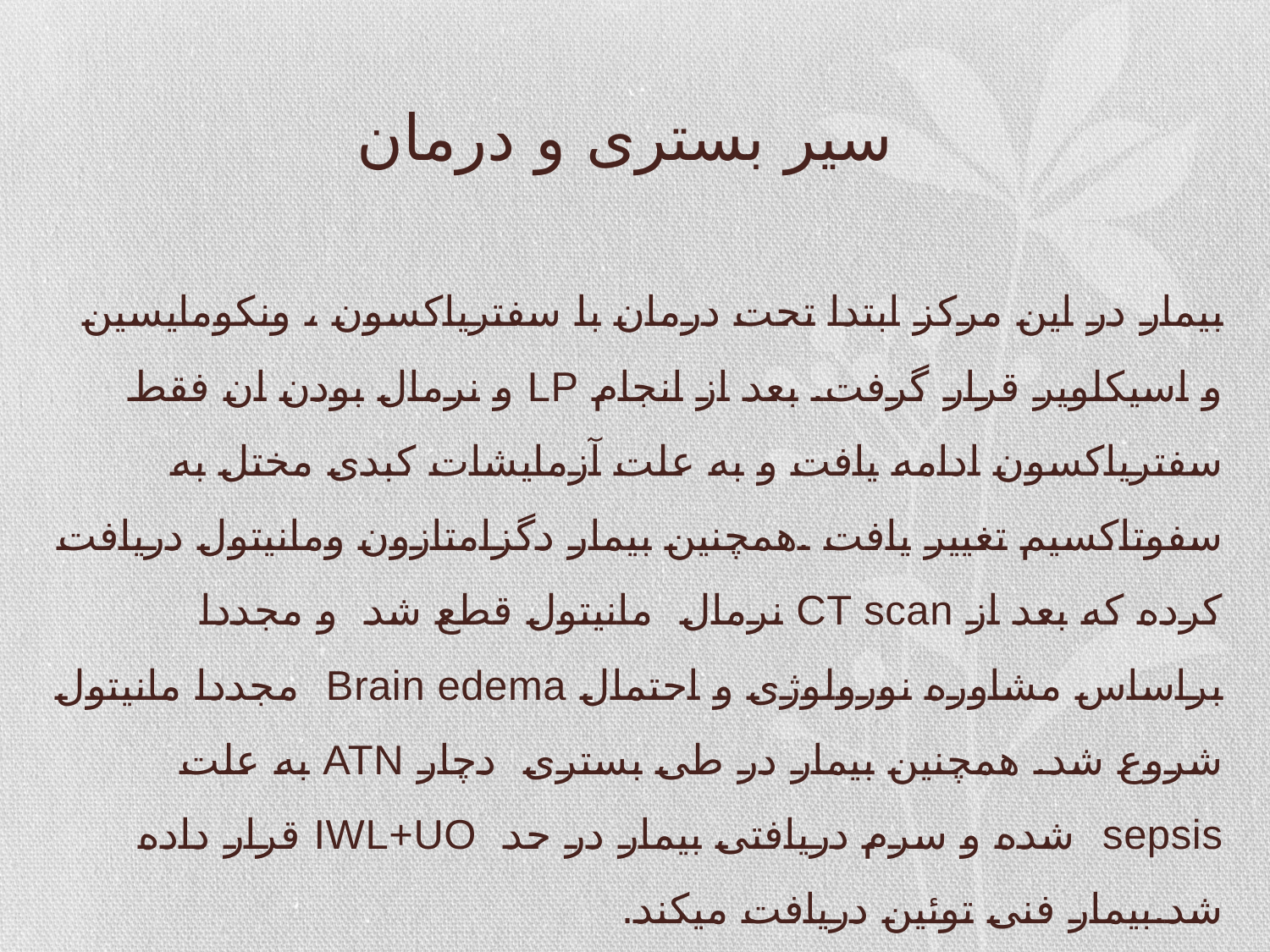

# سیر بستری و درمان
بیمار در این مرکز ابتدا تحت درمان با سفتریاکسون ، ونکومایسین و اسیکلویر قرار گرفت. بعد از انجام LP و نرمال بودن ان فقط سفتریاکسون ادامه یافت و به علت آزمایشات کبدی مختل به سفوتاکسیم تغییر یافت .همچنین بیمار دگزامتازون ومانیتول دریافت کرده که بعد از CT scan نرمال  مانیتول قطع شد  و مجددا  براساس مشاوره نورولوژی و احتمال Brain edema  مجددا مانیتول شروع شد. همچنین بیمار در طی بستری  دچار ATN به علت  sepsis  شده و سرم دریافتی بیمار در حد  IWL+UO قرار داده شد.بیمار فنی توئین دریافت میکند.